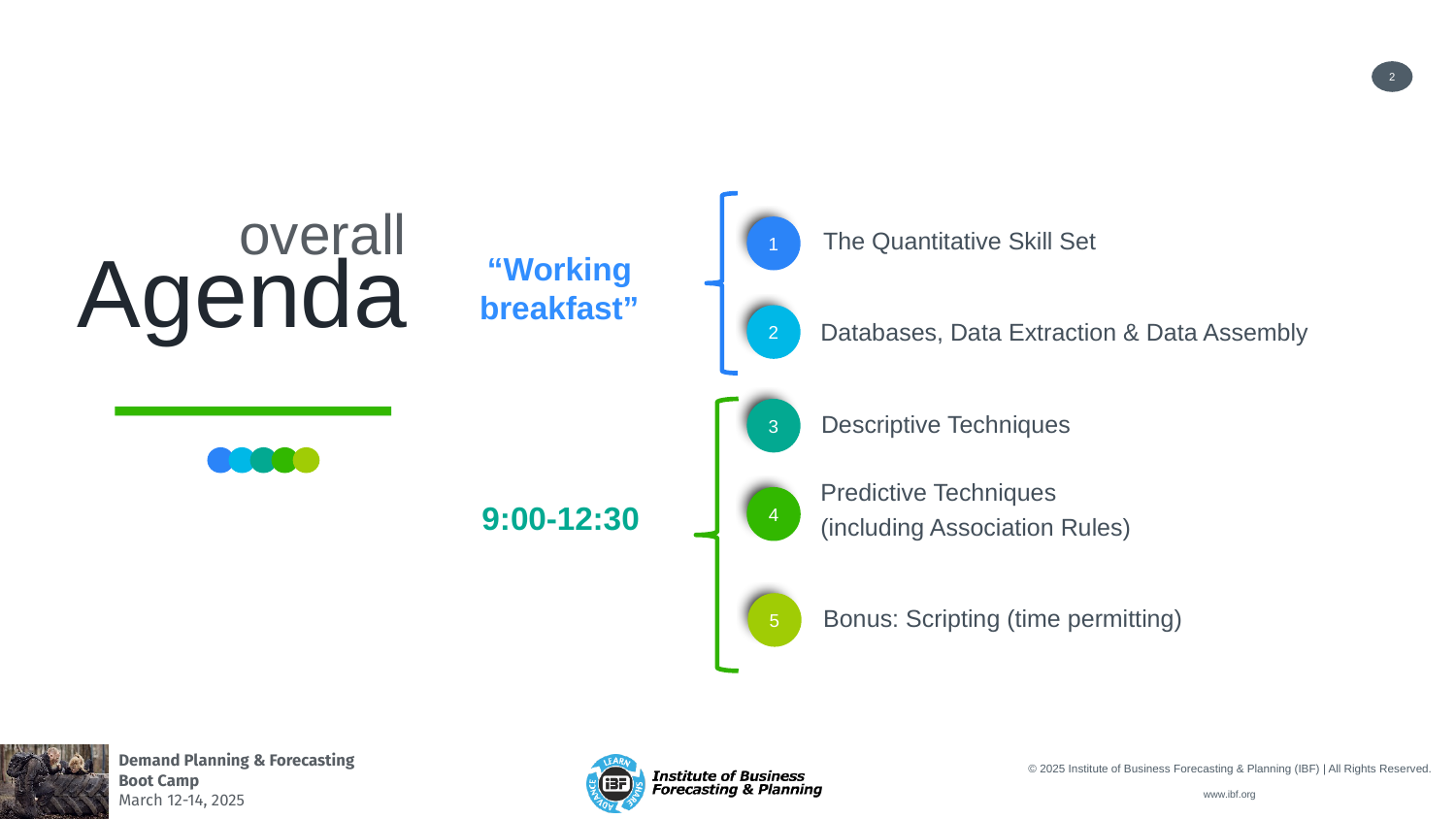

3
Bonus: Scripting (time permitting)

5
Predictive Techniques
(including Association Rules)

2
Databases, Data Extraction & Data Assembly

1

4
Descriptive Techniques

# overall
Agenda
The Quantitative Skill Set
“Working breakfast”

9:00-12:30